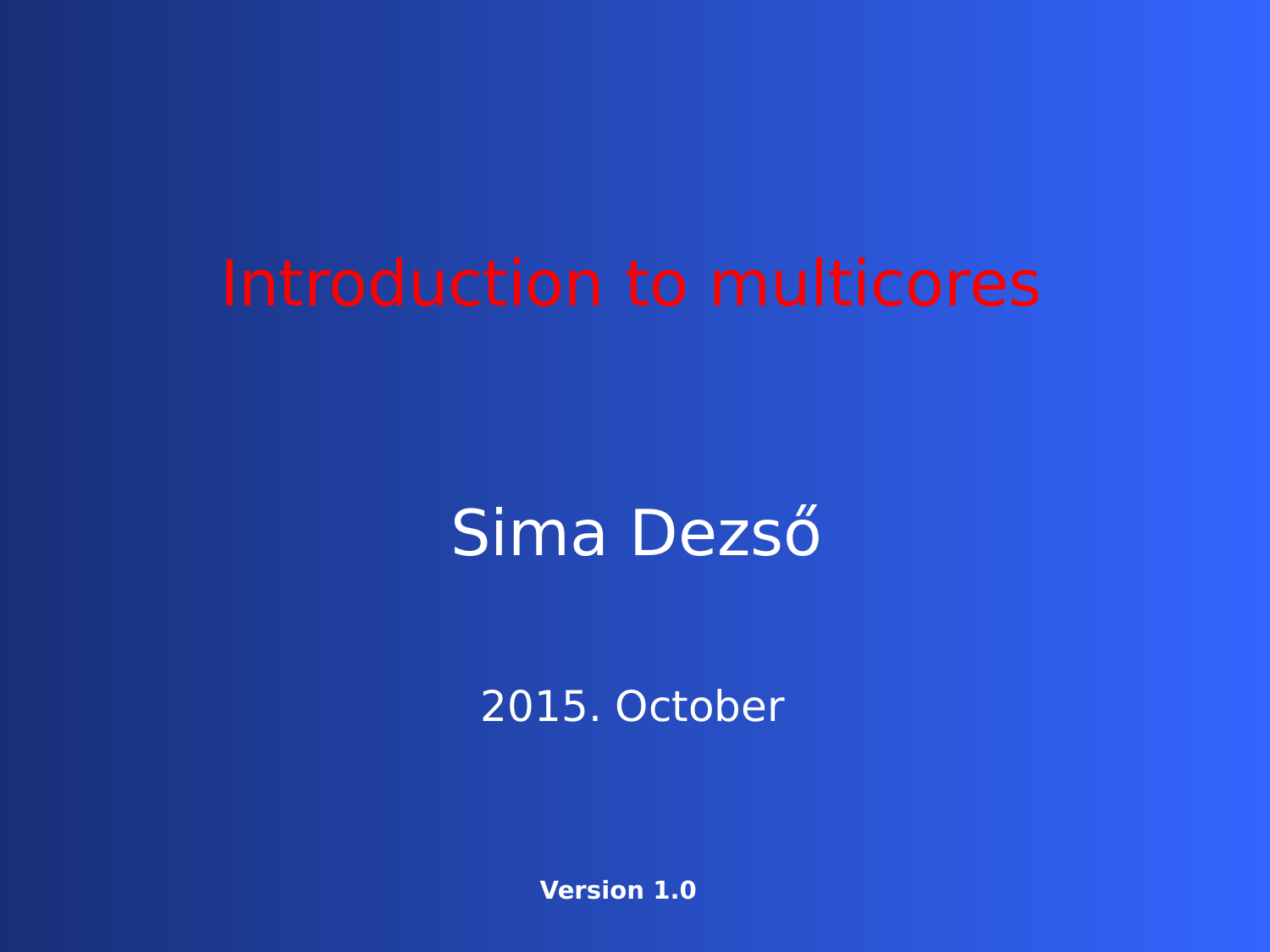

Introduction to multicores
Sima Dezső

2015. October
Version 1.0